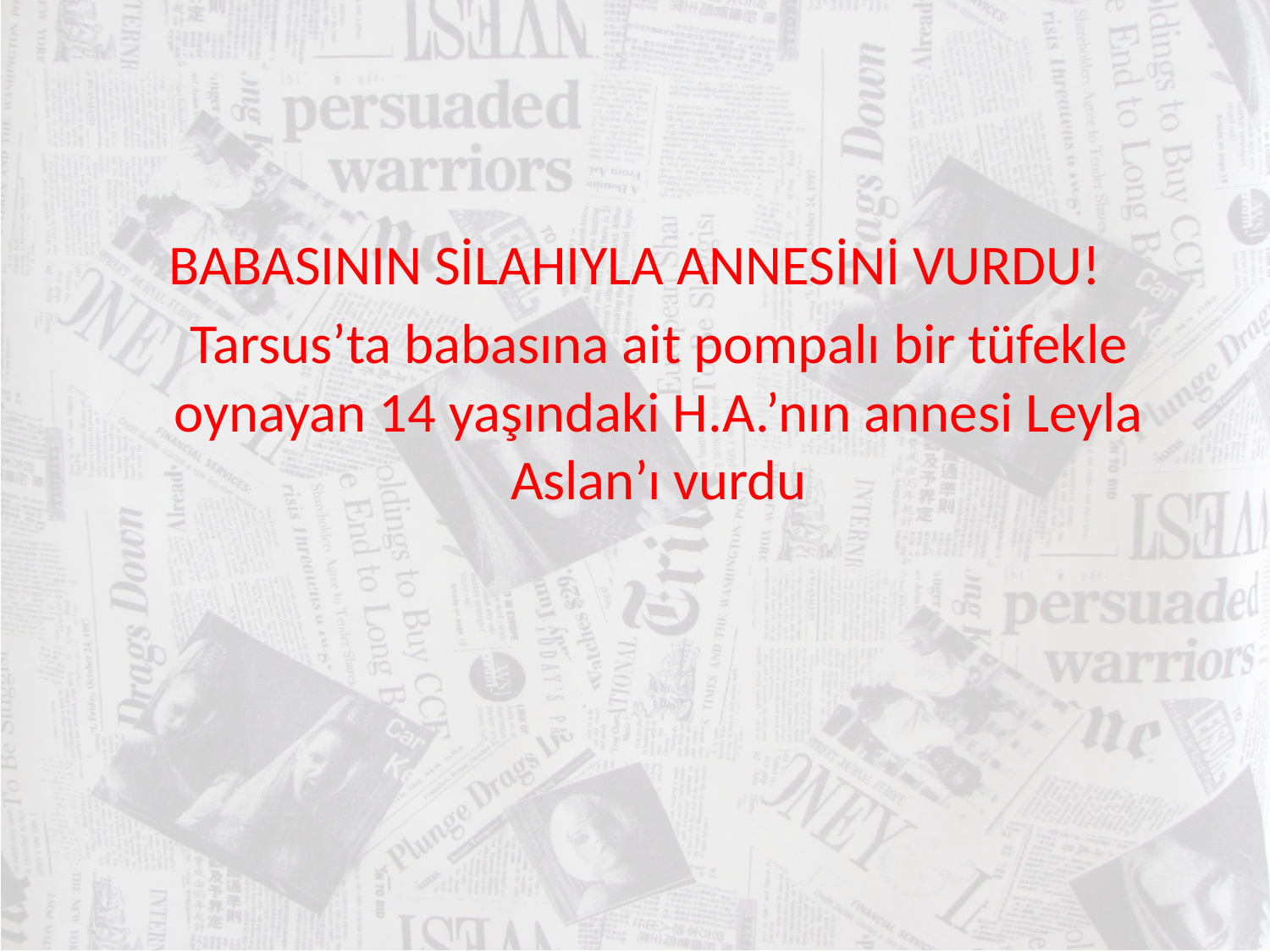

#
BABASININ SİLAHIYLA ANNESİNİ VURDU!
	Tarsus’ta babasına ait pompalı bir tüfekle oynayan 14 yaşındaki H.A.’nın annesi Leyla Aslan’ı vurdu